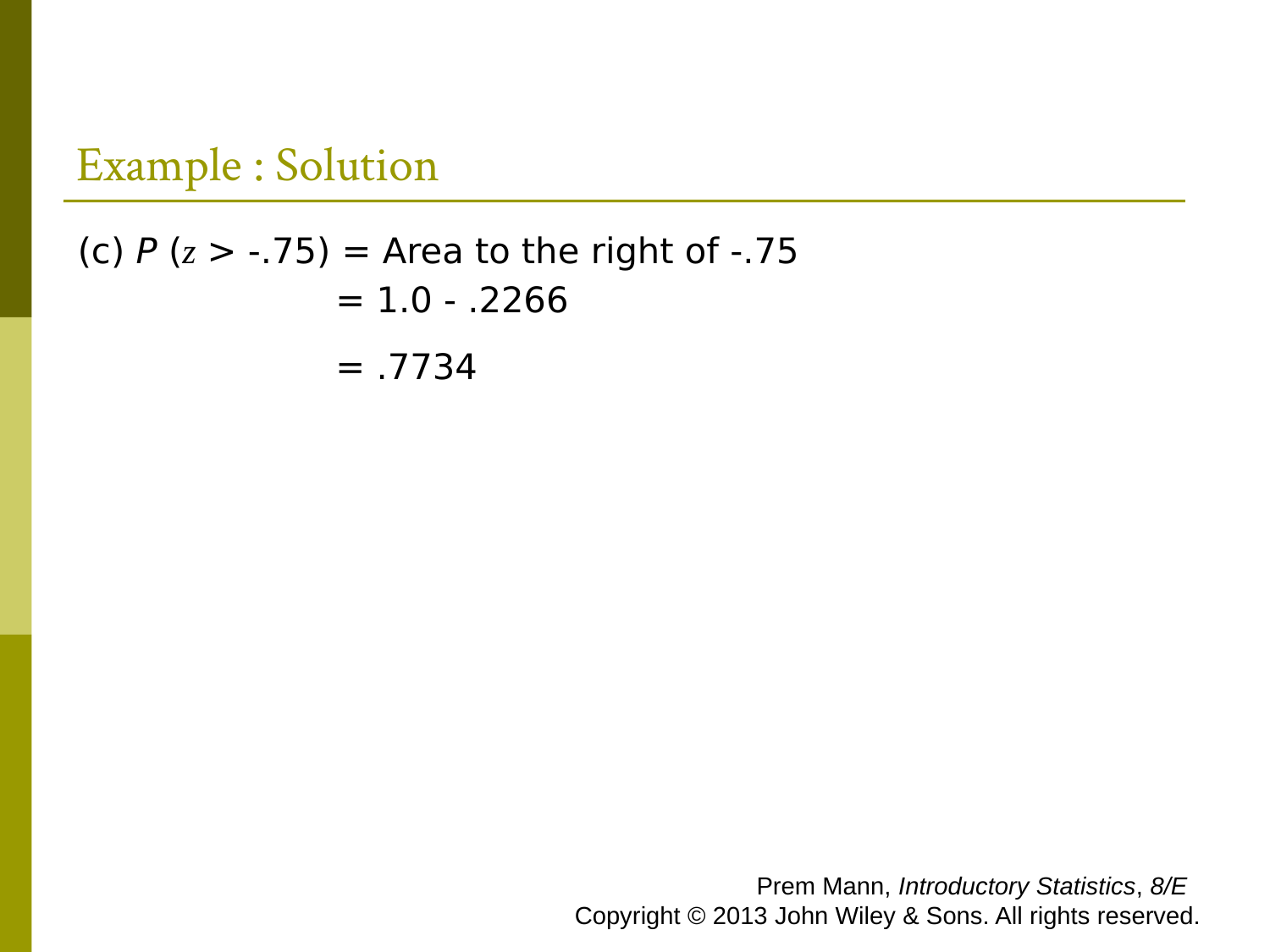

# Example : Solution
(c) P (z > -.75) = Area to the right of -.75
                       = 1.0 - .2266
                       = .7734
                          Prem Mann, Introductory Statistics, 8/E Copyright © 2013 John Wiley & Sons. All rights reserved.